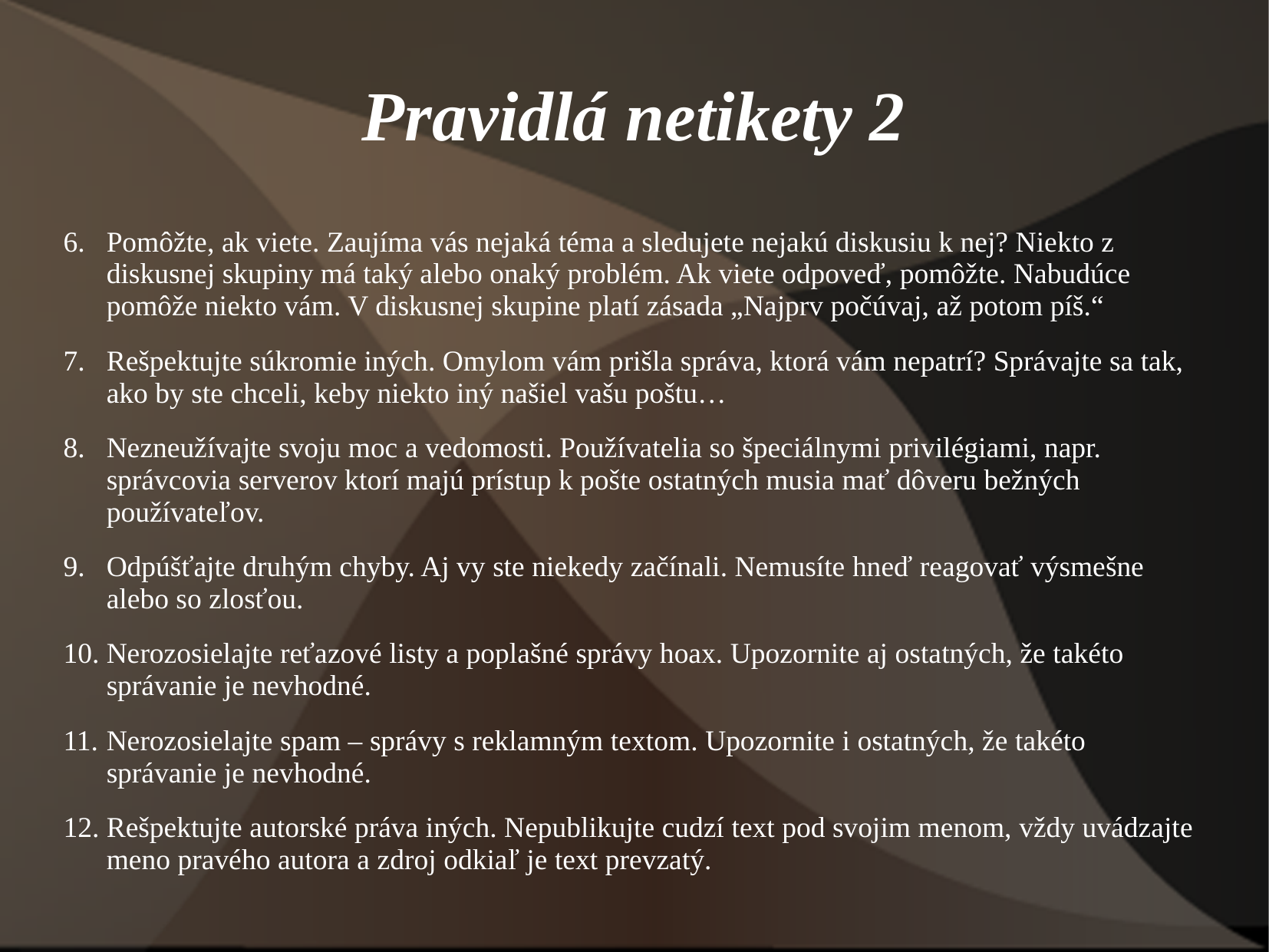

# Pravidlá netikety 2
Pomôžte, ak viete. Zaujíma vás nejaká téma a sledujete nejakú diskusiu k nej? Niekto z diskusnej skupiny má taký alebo onaký problém. Ak viete odpoveď, pomôžte. Nabudúce pomôže niekto vám. V diskusnej skupine platí zásada „Najprv počúvaj, až potom píš.“
Rešpektujte súkromie iných. Omylom vám prišla správa, ktorá vám nepatrí? Správajte sa tak, ako by ste chceli, keby niekto iný našiel vašu poštu…
Nezneužívajte svoju moc a vedomosti. Používatelia so špeciálnymi privilégiami, napr. správcovia serverov ktorí majú prístup k pošte ostatných musia mať dôveru bežných používateľov.
Odpúšťajte druhým chyby. Aj vy ste niekedy začínali. Nemusíte hneď reagovať výsmešne alebo so zlosťou.
Nerozosielajte reťazové listy a poplašné správy hoax. Upozornite aj ostatných, že takéto správanie je nevhodné.
Nerozosielajte spam – správy s reklamným textom. Upozornite i ostatných, že takéto správanie je nevhodné.
Rešpektujte autorské práva iných. Nepublikujte cudzí text pod svojim menom, vždy uvádzajte meno pravého autora a zdroj odkiaľ je text prevzatý.